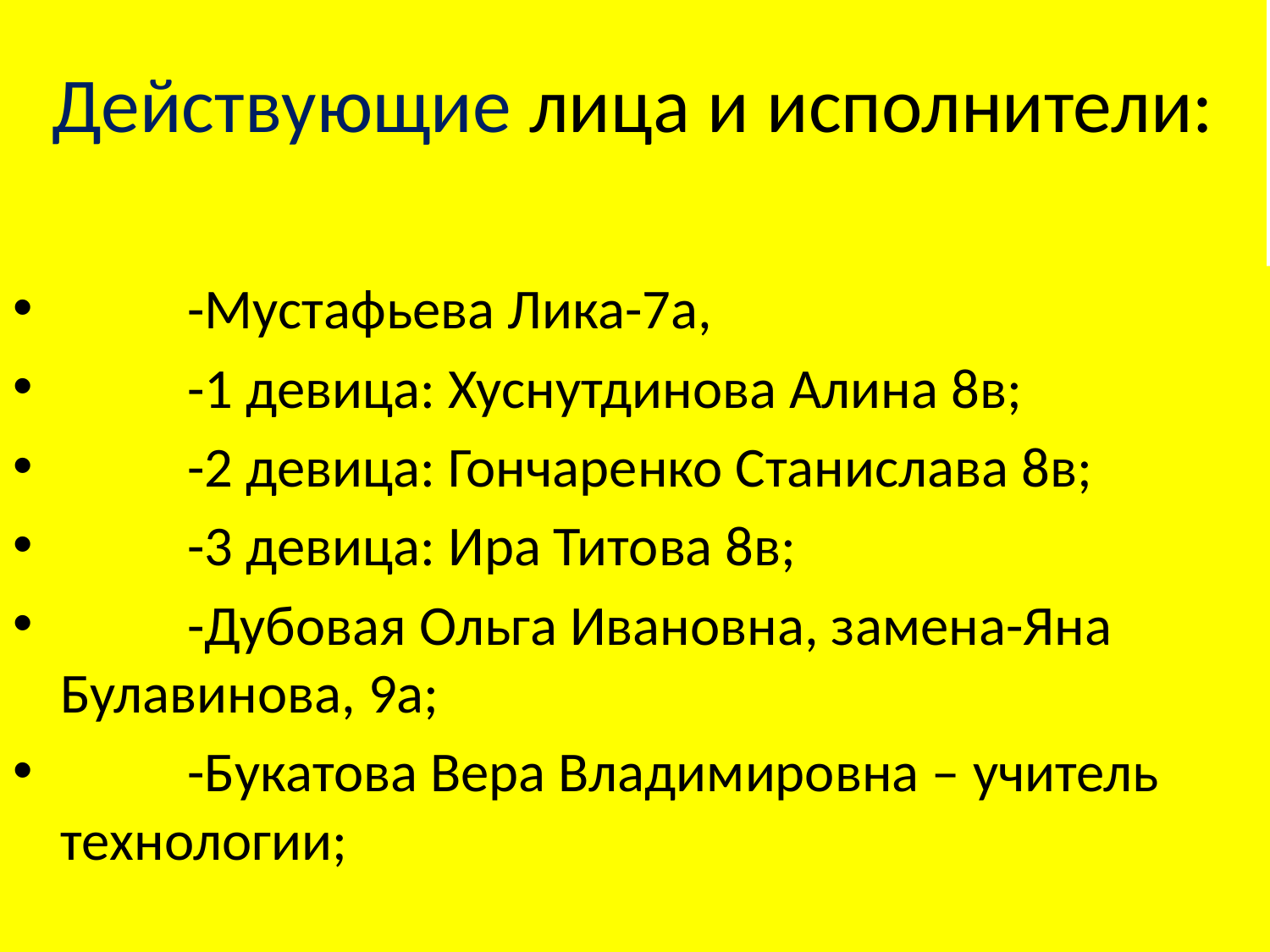

# Действующие лица и исполнители:
	-Мустафьева Лика-7а,
	-1 девица: Хуснутдинова Алина 8в;
	-2 девица: Гончаренко Станислава 8в;
	-3 девица: Ира Титова 8в;
	-Дубовая Ольга Ивановна, замена-Яна Булавинова, 9а;
	-Букатова Вера Владимировна – учитель технологии;